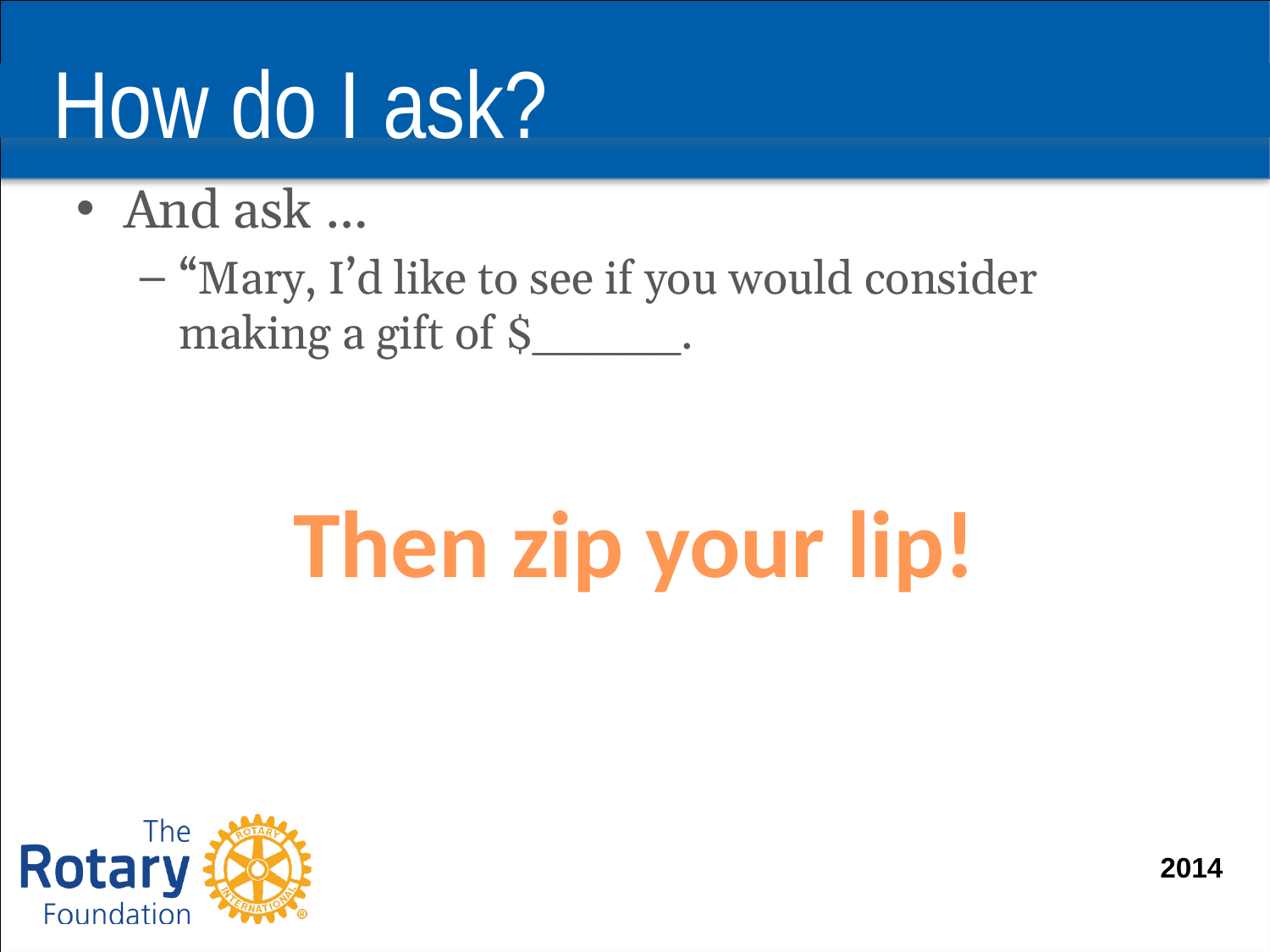

# How do I ask?
And ask …
“Mary, I’d like to see if you would consider making a gift of $_____.
Then zip your lip!